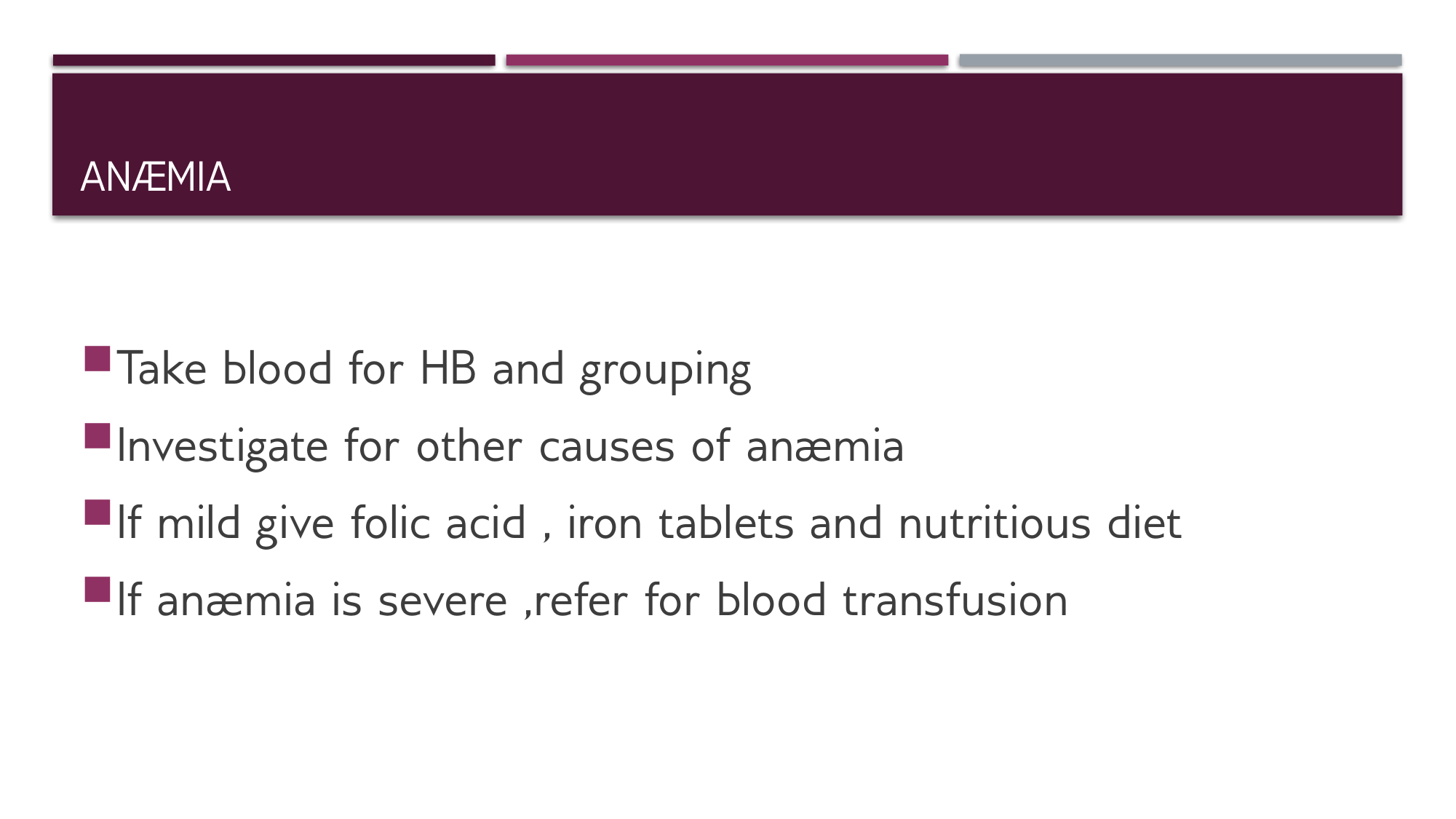

# Anaemia
Take blood for HB and grouping
Investigate for other causes of anaemia
If mild give folic acid , iron tablets and nutritious diet
If anaemia is severe ,refer for blood transfusion